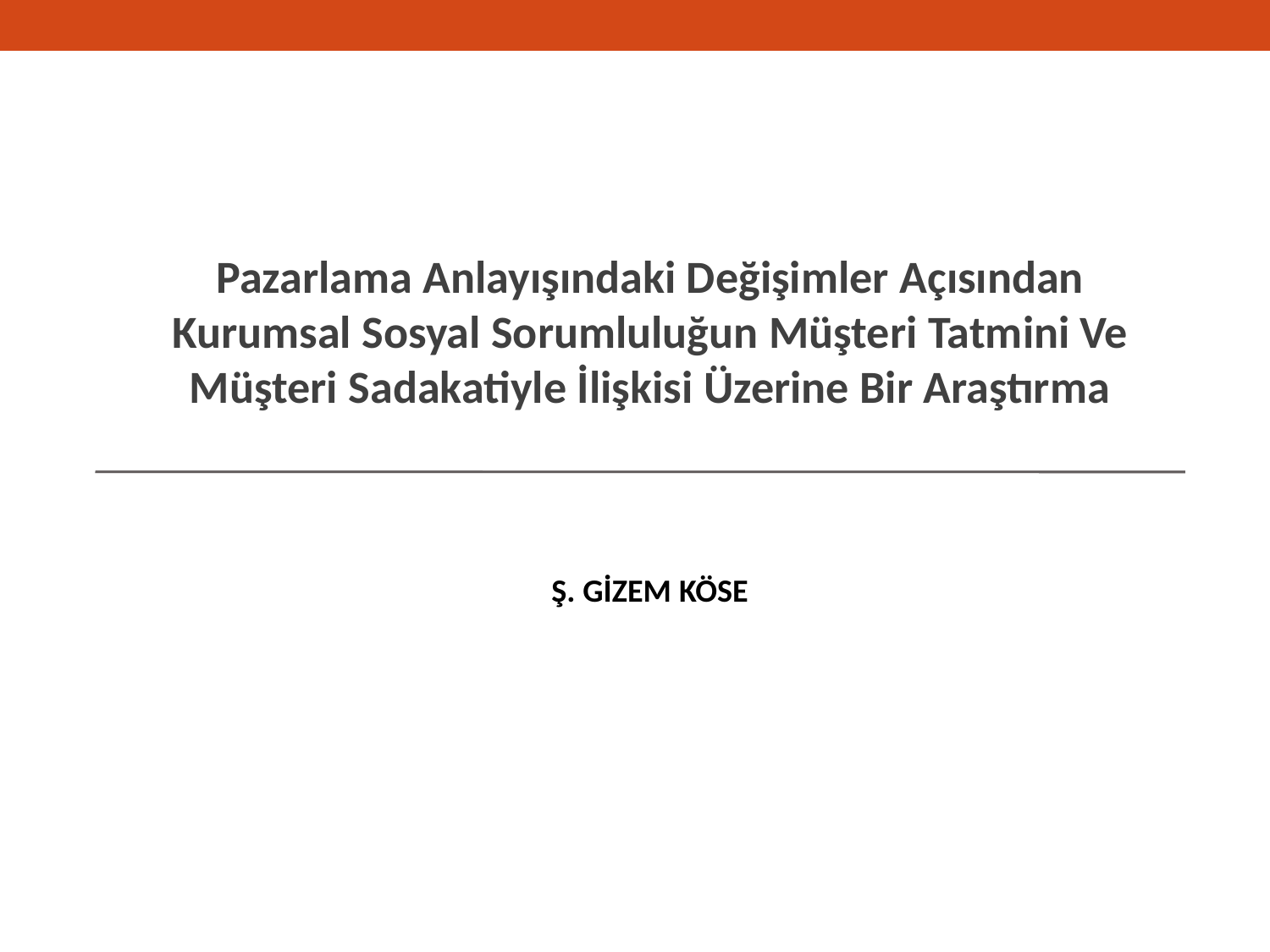

Pazarlama Anlayışındaki Değişimler Açısından Kurumsal Sosyal Sorumluluğun Müşteri Tatmini Ve Müşteri Sadakatiyle İlişkisi Üzerine Bir Araştırma

Ş. GİZEM KÖSE